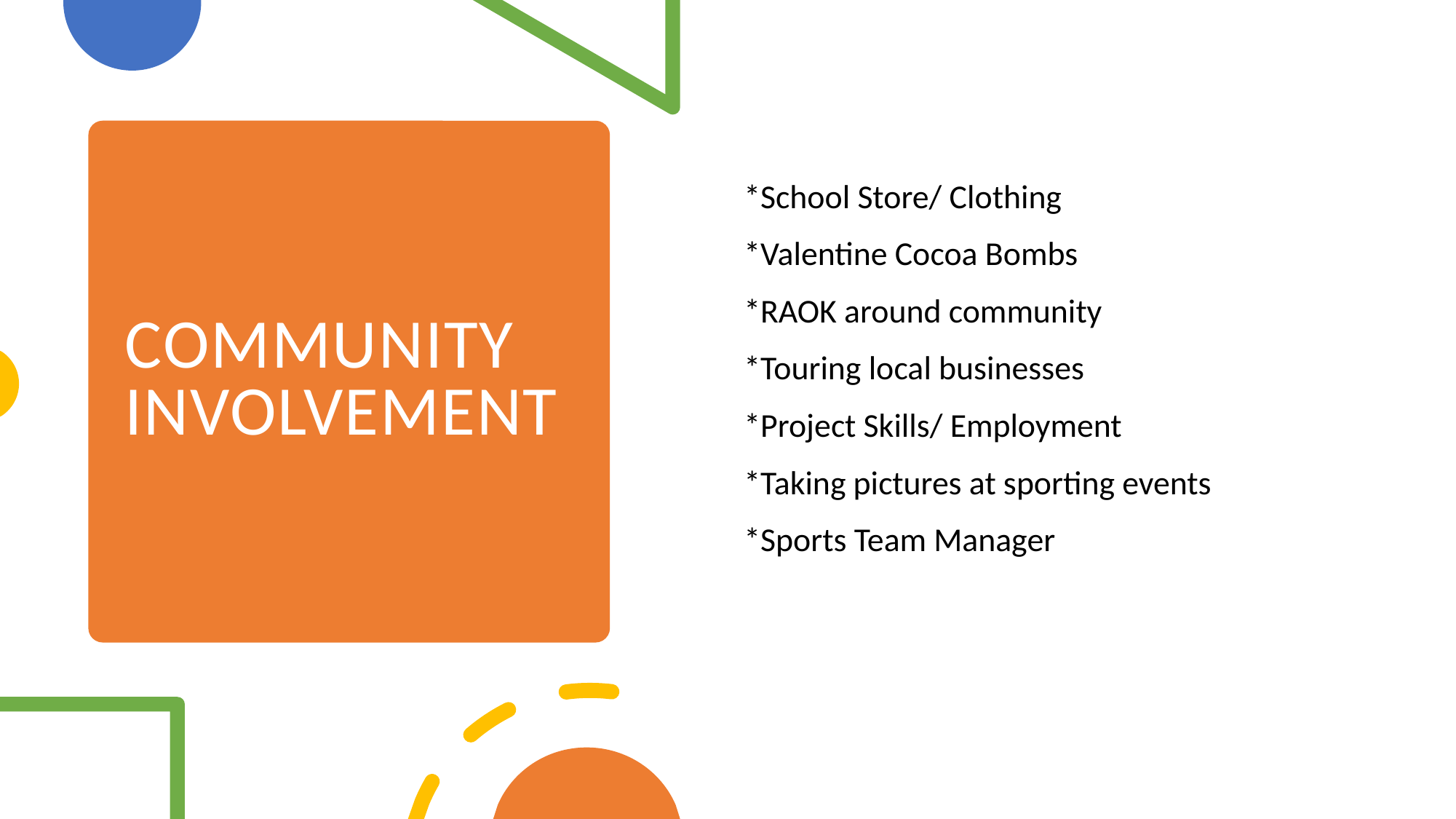

# Community involvement
*School Store/ Clothing
*Valentine Cocoa Bombs
*RAOK around community
*Touring local businesses
*Project Skills/ Employment
*Taking pictures at sporting events
*Sports Team Manager